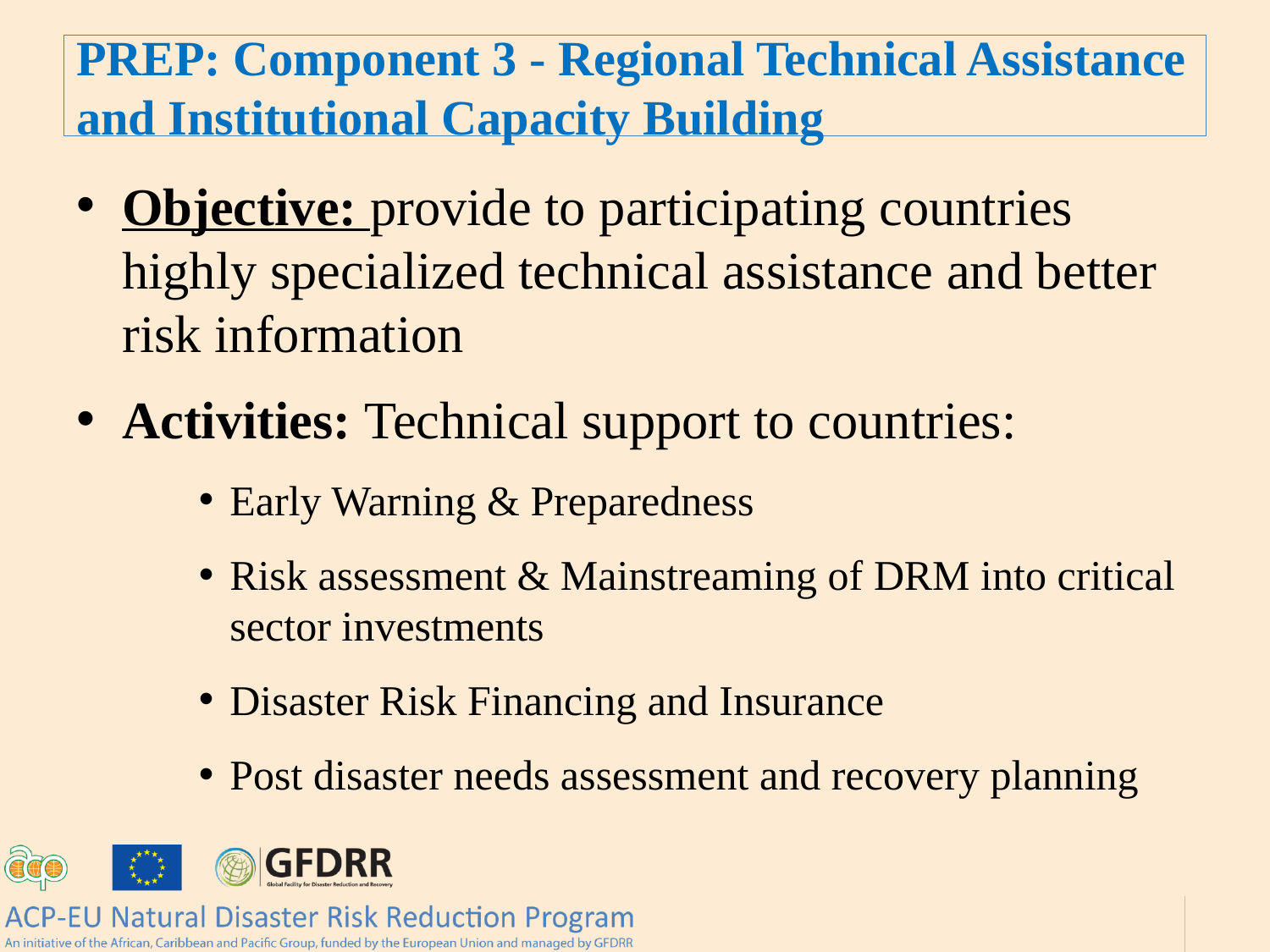

# PREP: Component 3 - Regional Technical Assistance and Institutional Capacity Building
Objective: provide to participating countries highly specialized technical assistance and better risk information
Activities: Technical support to countries:
Early Warning & Preparedness
Risk assessment & Mainstreaming of DRM into critical sector investments
Disaster Risk Financing and Insurance
Post disaster needs assessment and recovery planning